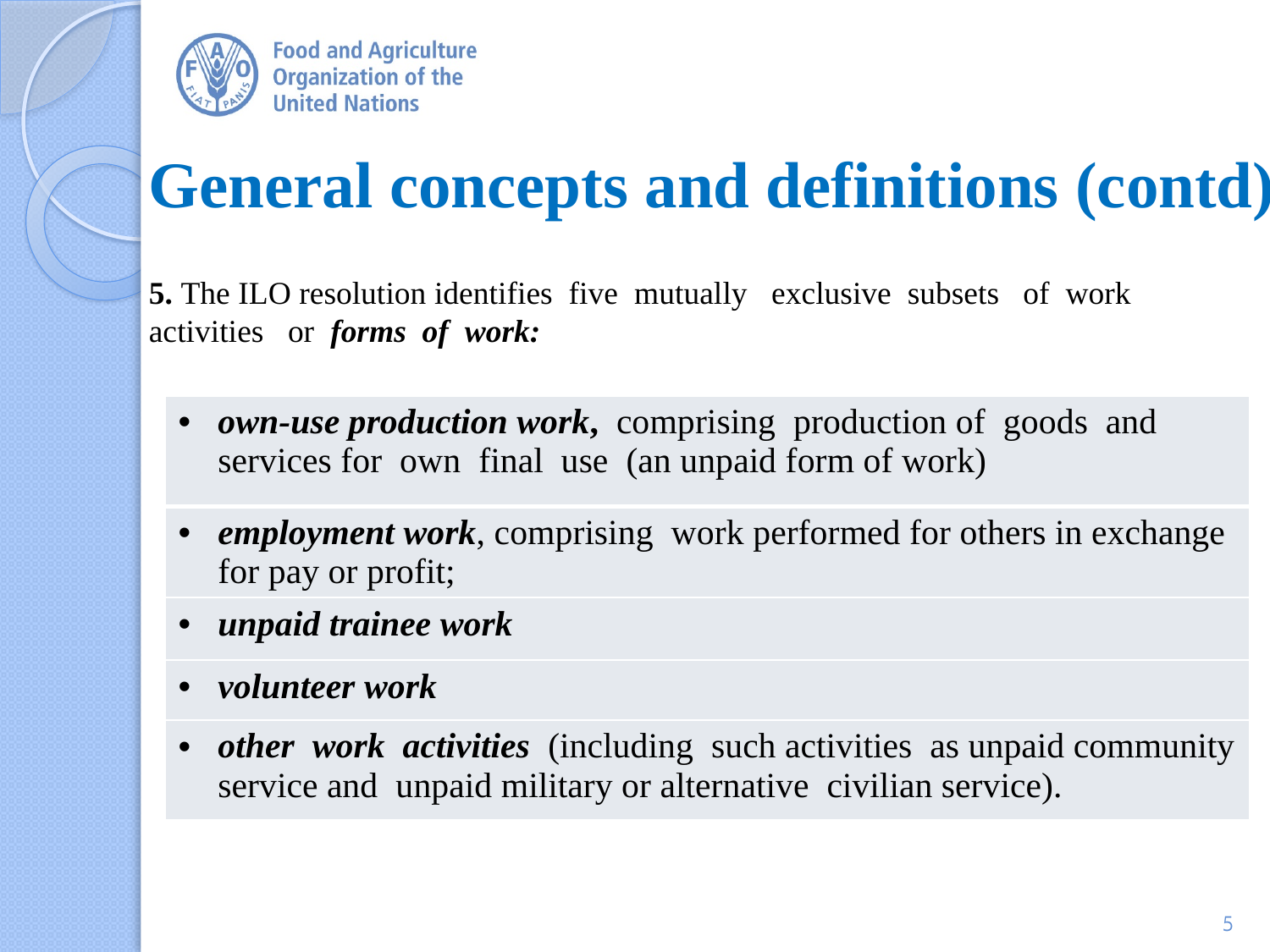

# General concepts and definitions (contd)
5. The ILO resolution identifies  five  mutually   exclusive  subsets   of  work   activities   or  forms  of  work:

| own-use production work, comprising production of goods and services for own final use (an unpaid form of work) |
| --- |
| employment work, comprising work performed for others in exchange for pay or profit; |
| unpaid trainee work |
| volunteer work |
| other work activities (including such activities as unpaid community service and unpaid military or alternative civilian service). |
5